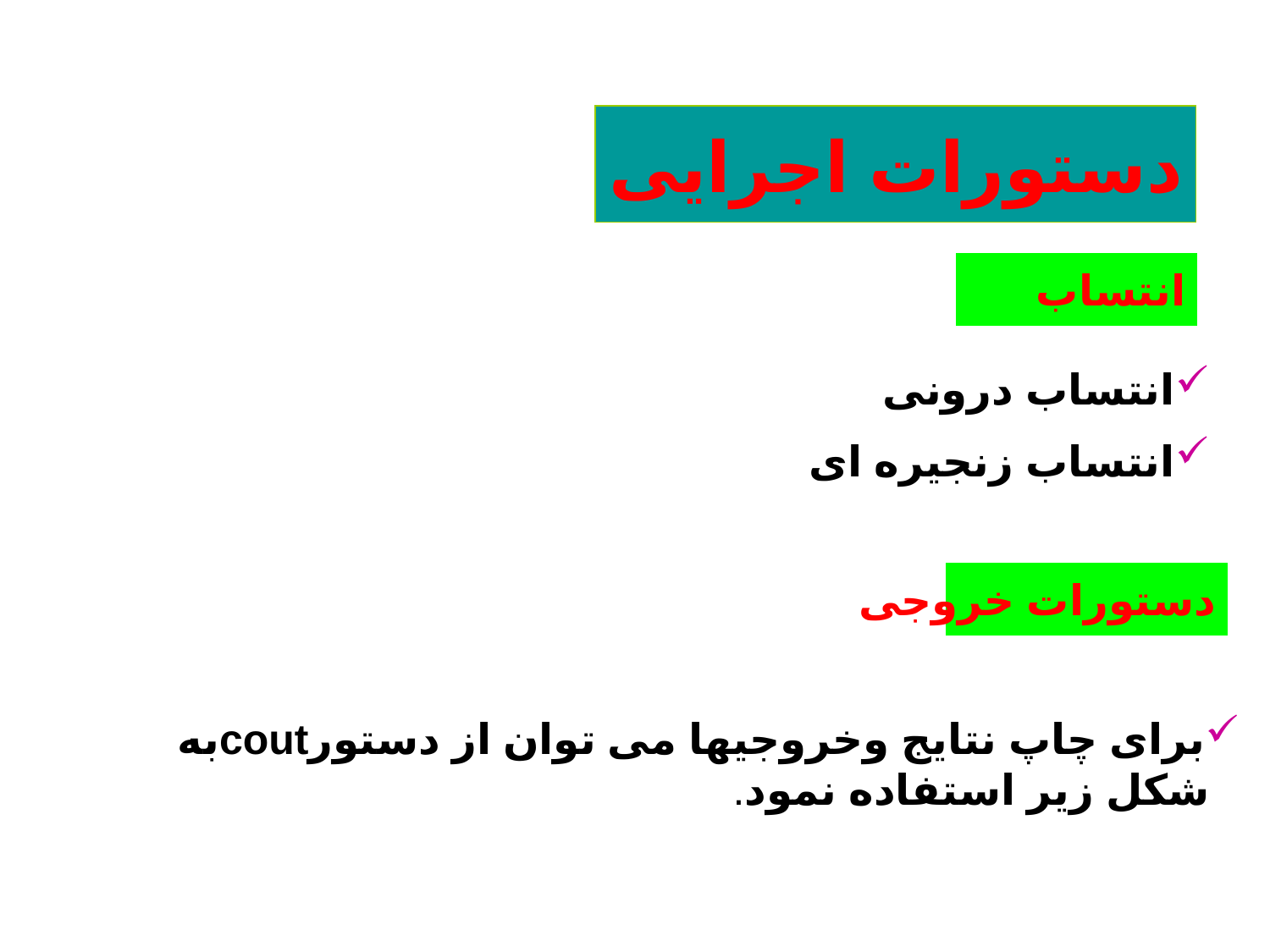

دستورات اجرایی
انتساب
انتساب درونی
انتساب زنجیره ای
دستورات خروجی
برای چاپ نتایج وخروجیها می توان از دستورcoutبه شکل زیر استفاده نمود.